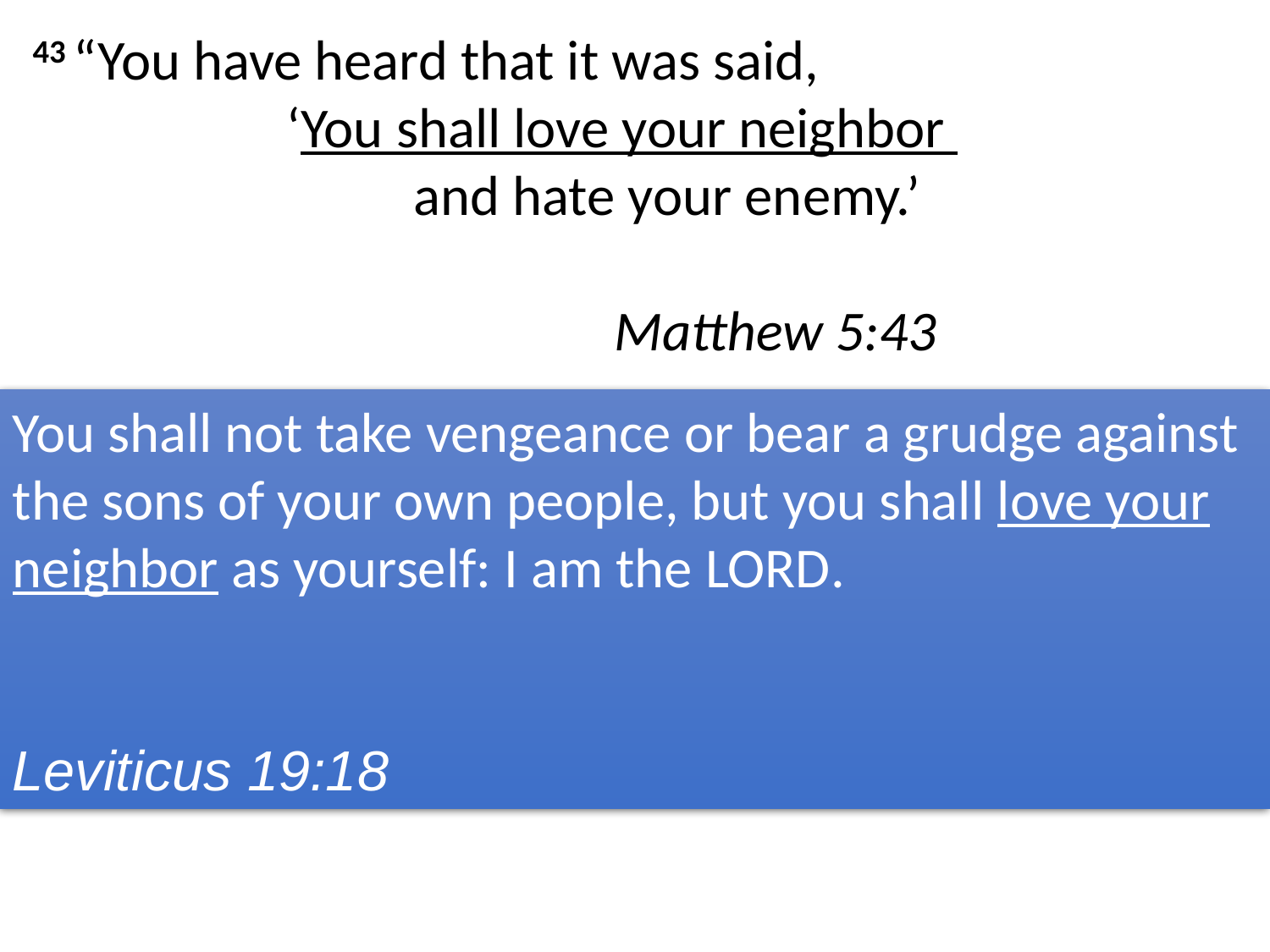

43 “You have heard that it was said,
		‘You shall love your neighbor
			and hate your enemy.’													                             Matthew 5:43
You shall not take vengeance or bear a grudge against the sons of your own people, but you shall love your neighbor as yourself: I am the Lord.																					Leviticus 19:18